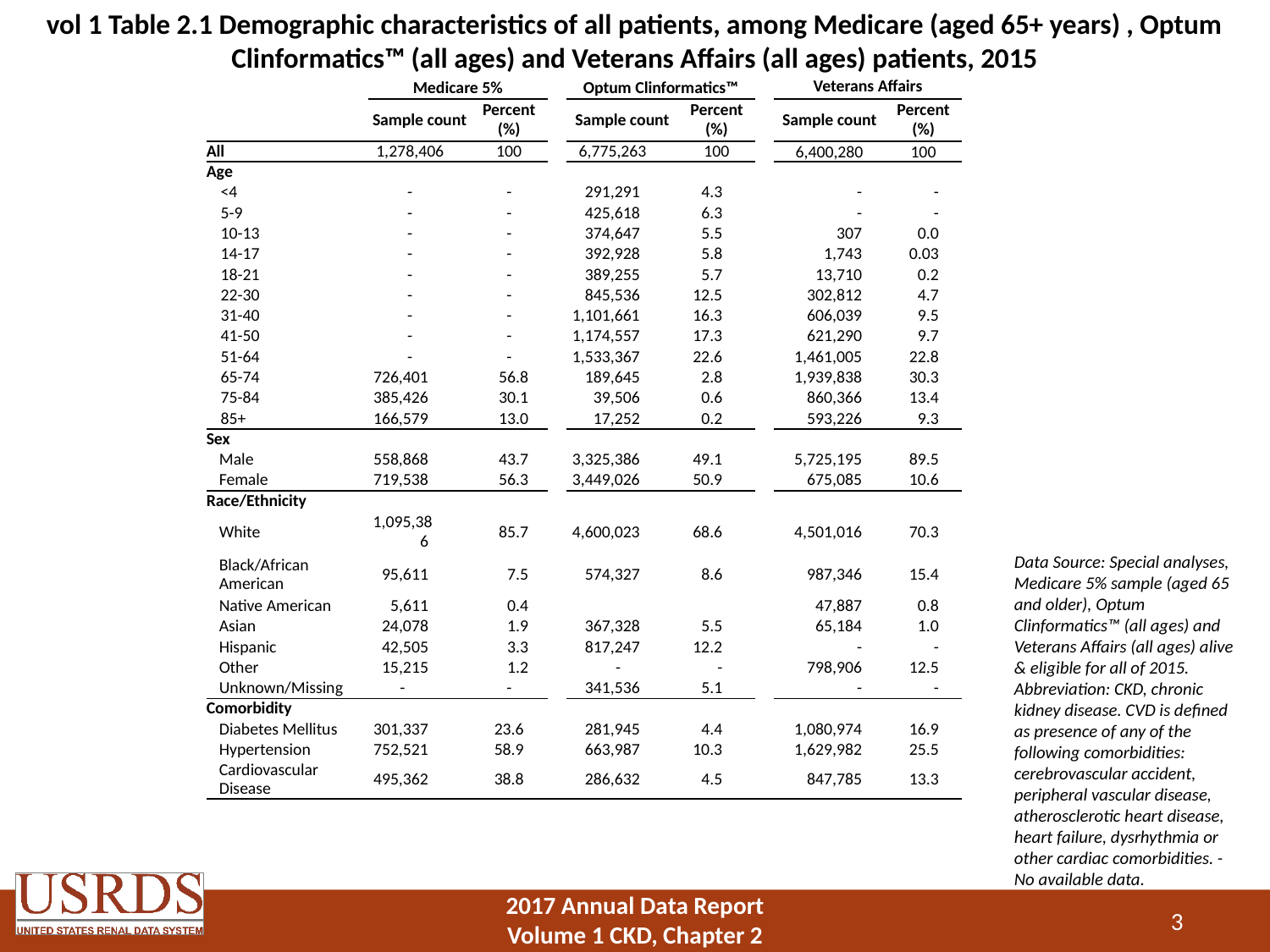

# vol 1 Table 2.1 Demographic characteristics of all patients, among Medicare (aged 65+ years) , Optum Clinformatics™ (all ages) and Veterans Affairs (all ages) patients, 2015
|  | Medicare 5% |  |  | Optum Clinformatics™ |  |  | Veterans Affairs |  |
| --- | --- | --- | --- | --- | --- | --- | --- | --- |
|  | Sample count | Percent (%) |  | Sample count | Percent (%) |  | Sample count | Percent (%) |
| All | 1,278,406 | 100 |  | 6,775,263 | 100 |  | 6,400,280 | 100 |
| Age |  |  |  |  |  |  |  |  |
| <4 | - | - |  | 291,291 | 4.3 |  | - | - |
| 5-9 | - | - |  | 425,618 | 6.3 |  | - | - |
| 10-13 | - | - |  | 374,647 | 5.5 |  | 307 | 0.0 |
| 14-17 | - | - |  | 392,928 | 5.8 |  | 1,743 | 0.03 |
| 18-21 | - | - |  | 389,255 | 5.7 |  | 13,710 | 0.2 |
| 22-30 | - | - |  | 845,536 | 12.5 |  | 302,812 | 4.7 |
| 31-40 | - | - |  | 1,101,661 | 16.3 |  | 606,039 | 9.5 |
| 41-50 | - | - |  | 1,174,557 | 17.3 |  | 621,290 | 9.7 |
| 51-64 | - | - |  | 1,533,367 | 22.6 |  | 1,461,005 | 22.8 |
| 65-74 | 726,401 | 56.8 |  | 189,645 | 2.8 |  | 1,939,838 | 30.3 |
| 75-84 | 385,426 | 30.1 |  | 39,506 | 0.6 |  | 860,366 | 13.4 |
| 85+ | 166,579 | 13.0 |  | 17,252 | 0.2 |  | 593,226 | 9.3 |
| Sex |  |  |  |  |  |  |  |  |
| Male | 558,868 | 43.7 |  | 3,325,386 | 49.1 |  | 5,725,195 | 89.5 |
| Female | 719,538 | 56.3 |  | 3,449,026 | 50.9 |  | 675,085 | 10.6 |
| Race/Ethnicity |  |  |  |  |  |  |  |  |
| White | 1,095,386 | 85.7 |  | 4,600,023 | 68.6 |  | 4,501,016 | 70.3 |
| Black/African American | 95,611 | 7.5 |  | 574,327 | 8.6 |  | 987,346 | 15.4 |
| Native American | 5,611 | 0.4 |  |  |  |  | 47,887 | 0.8 |
| Asian | 24,078 | 1.9 |  | 367,328 | 5.5 |  | 65,184 | 1.0 |
| Hispanic | 42,505 | 3.3 |  | 817,247 | 12.2 |  | - | - |
| Other | 15,215 | 1.2 |  | - | - |  | 798,906 | 12.5 |
| Unknown/Missing | - | - |  | 341,536 | 5.1 |  | - | - |
| Comorbidity |  |  |  |  |  |  |  |  |
| Diabetes Mellitus | 301,337 | 23.6 |  | 281,945 | 4.4 |  | 1,080,974 | 16.9 |
| Hypertension | 752,521 | 58.9 |  | 663,987 | 10.3 |  | 1,629,982 | 25.5 |
| Cardiovascular Disease | 495,362 | 38.8 |  | 286,632 | 4.5 |  | 847,785 | 13.3 |
Data Source: Special analyses, Medicare 5% sample (aged 65 and older), Optum Clinformatics™ (all ages) and Veterans Affairs (all ages) alive & eligible for all of 2015. Abbreviation: CKD, chronic kidney disease. CVD is defined as presence of any of the following comorbidities: cerebrovascular accident, peripheral vascular disease, atherosclerotic heart disease, heart failure, dysrhythmia or other cardiac comorbidities. - No available data.
3